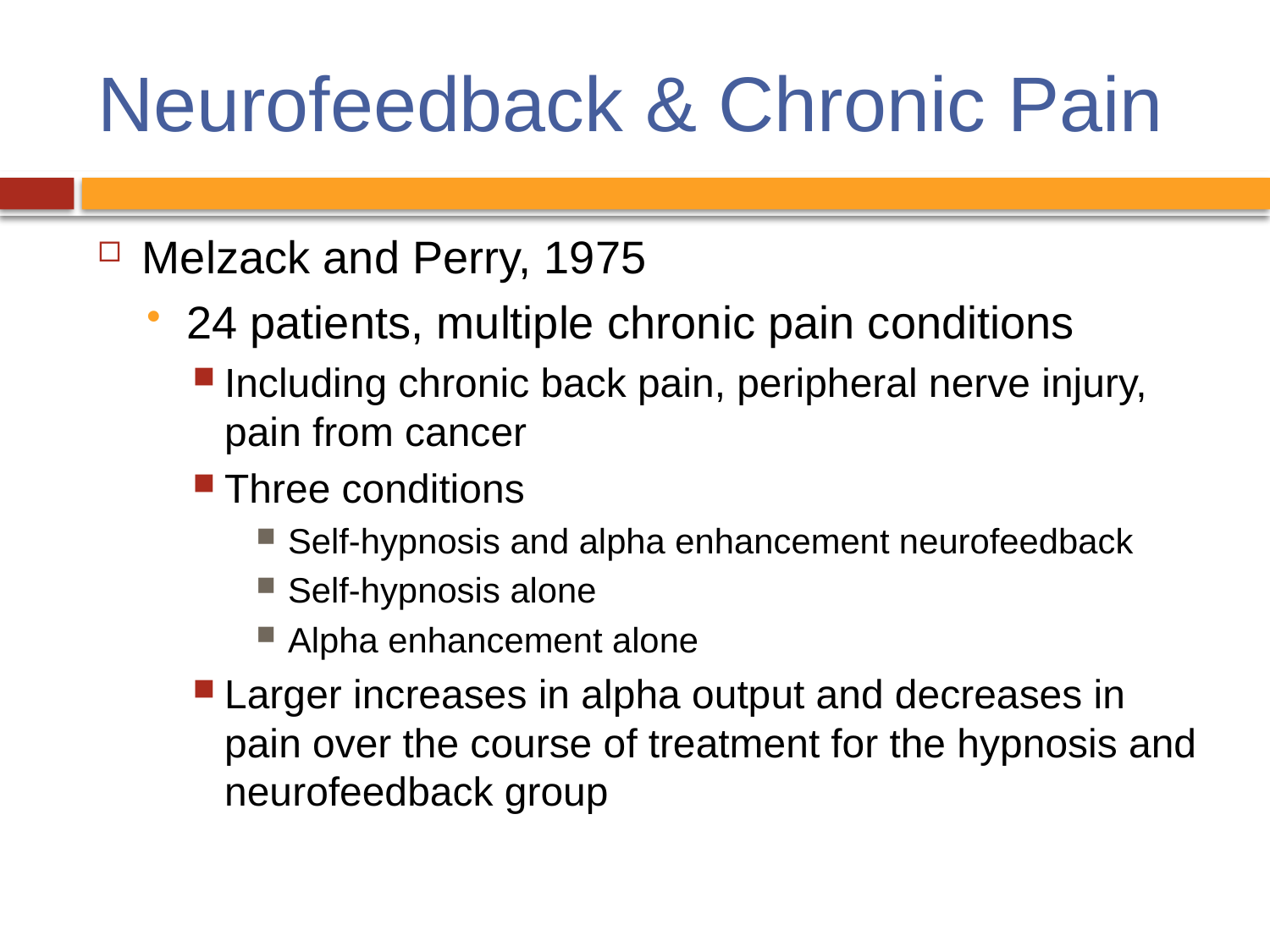

# Neurofeedback & Chronic Pain
Melzack and Perry, 1975
24 patients, multiple chronic pain conditions
Including chronic back pain, peripheral nerve injury, pain from cancer
Three conditions
Self-hypnosis and alpha enhancement neurofeedback
Self-hypnosis alone
Alpha enhancement alone
Larger increases in alpha output and decreases in pain over the course of treatment for the hypnosis and neurofeedback group